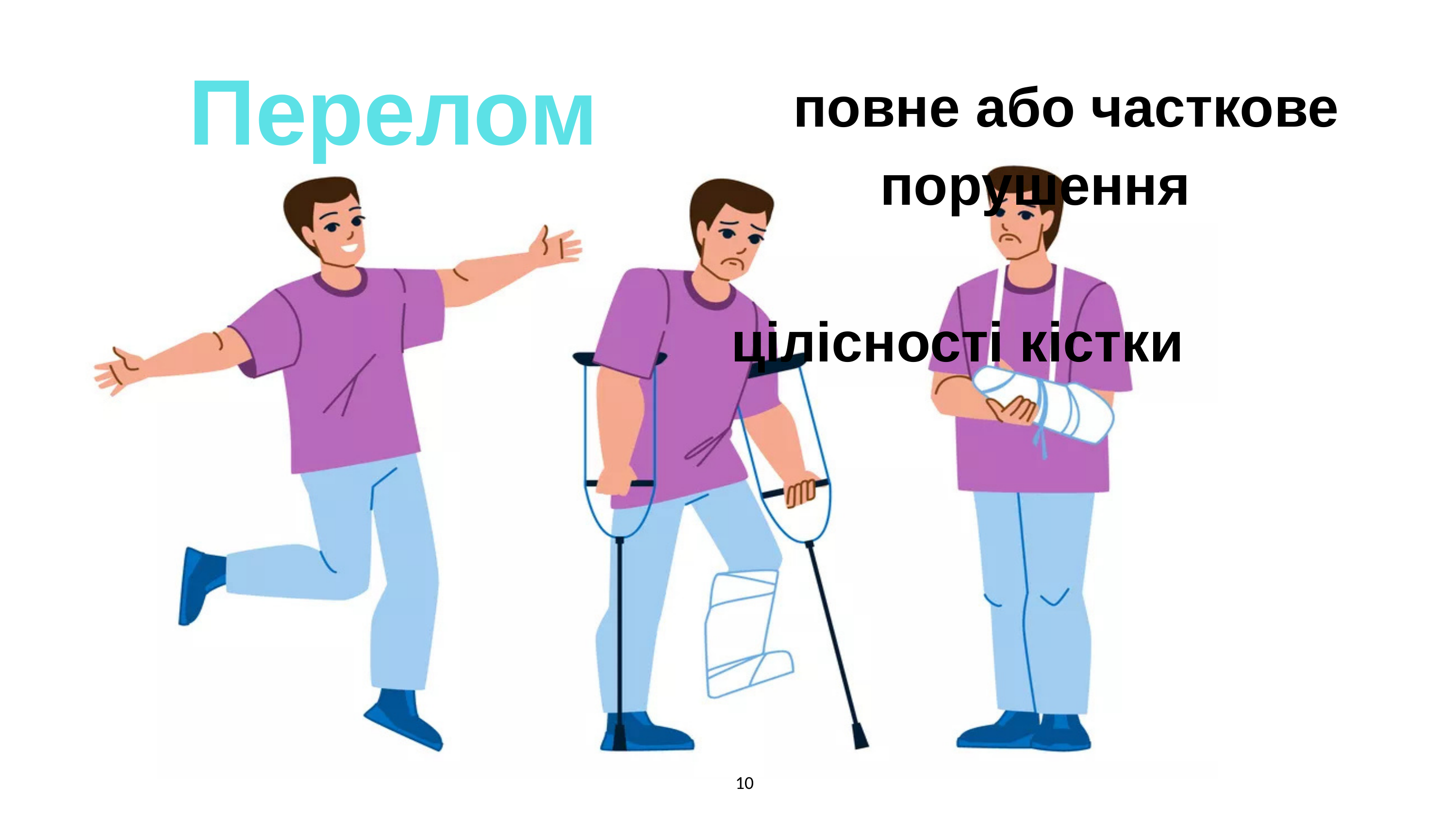

Перелом
    повне або часткове  порушення
                            цілісності кістки

10